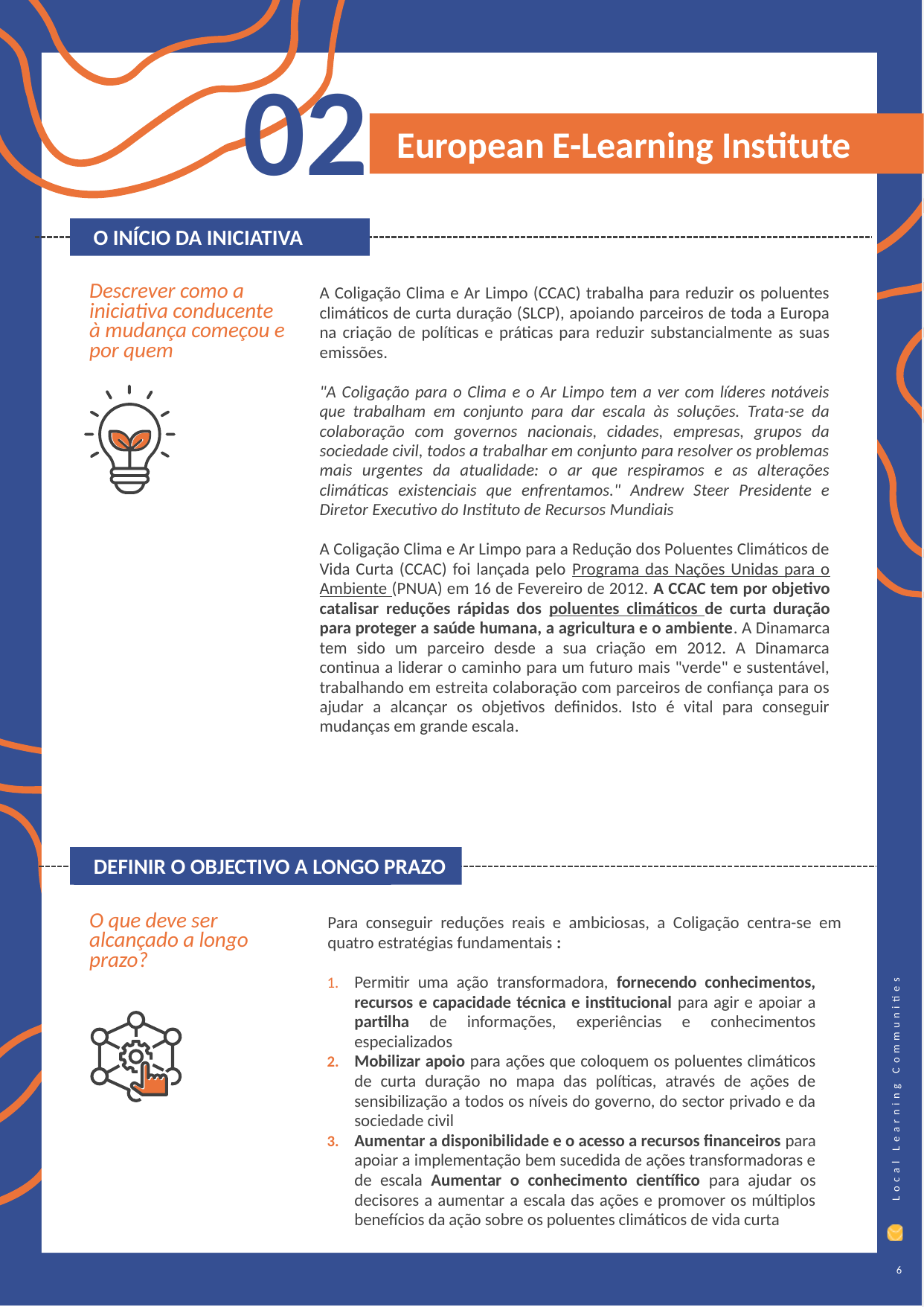

02
European E-Learning Institute

O INÍCIO DA INICIATIVA
A Coligação Clima e Ar Limpo (CCAC) trabalha para reduzir os poluentes climáticos de curta duração (SLCP), apoiando parceiros de toda a Europa na criação de políticas e práticas para reduzir substancialmente as suas emissões.

"A Coligação para o Clima e o Ar Limpo tem a ver com líderes notáveis que trabalham em conjunto para dar escala às soluções. Trata-se da colaboração com governos nacionais, cidades, empresas, grupos da sociedade civil, todos a trabalhar em conjunto para resolver os problemas mais urgentes da atualidade: o ar que respiramos e as alterações climáticas existenciais que enfrentamos." Andrew Steer Presidente e Diretor Executivo do Instituto de Recursos Mundiais

A Coligação Clima e Ar Limpo para a Redução dos Poluentes Climáticos de Vida Curta (CCAC) foi lançada pelo Programa das Nações Unidas para o Ambiente (PNUA) em 16 de Fevereiro de 2012. A CCAC tem por objetivo catalisar reduções rápidas dos poluentes climáticos de curta duração para proteger a saúde humana, a agricultura e o ambiente. A Dinamarca tem sido um parceiro desde a sua criação em 2012. A Dinamarca continua a liderar o caminho para um futuro mais "verde" e sustentável, trabalhando em estreita colaboração com parceiros de confiança para os ajudar a alcançar os objetivos definidos. Isto é vital para conseguir mudanças em grande escala.
Descrever como a iniciativa conducente à mudança começou e por quem

DEFINIR O OBJECTIVO A LONGO PRAZO

O que deve ser alcançado a longo prazo?
Para conseguir reduções reais e ambiciosas, a Coligação centra-se em quatro estratégias fundamentais :

Permitir uma ação transformadora, fornecendo conhecimentos, recursos e capacidade técnica e institucional para agir e apoiar a partilha de informações, experiências e conhecimentos especializados
Mobilizar apoio para ações que coloquem os poluentes climáticos de curta duração no mapa das políticas, através de ações de sensibilização a todos os níveis do governo, do sector privado e da sociedade civil
Aumentar a disponibilidade e o acesso a recursos financeiros para apoiar a implementação bem sucedida de ações transformadoras e de escala Aumentar o conhecimento científico para ajudar os decisores a aumentar a escala das ações e promover os múltiplos benefícios da ação sobre os poluentes climáticos de vida curta

6